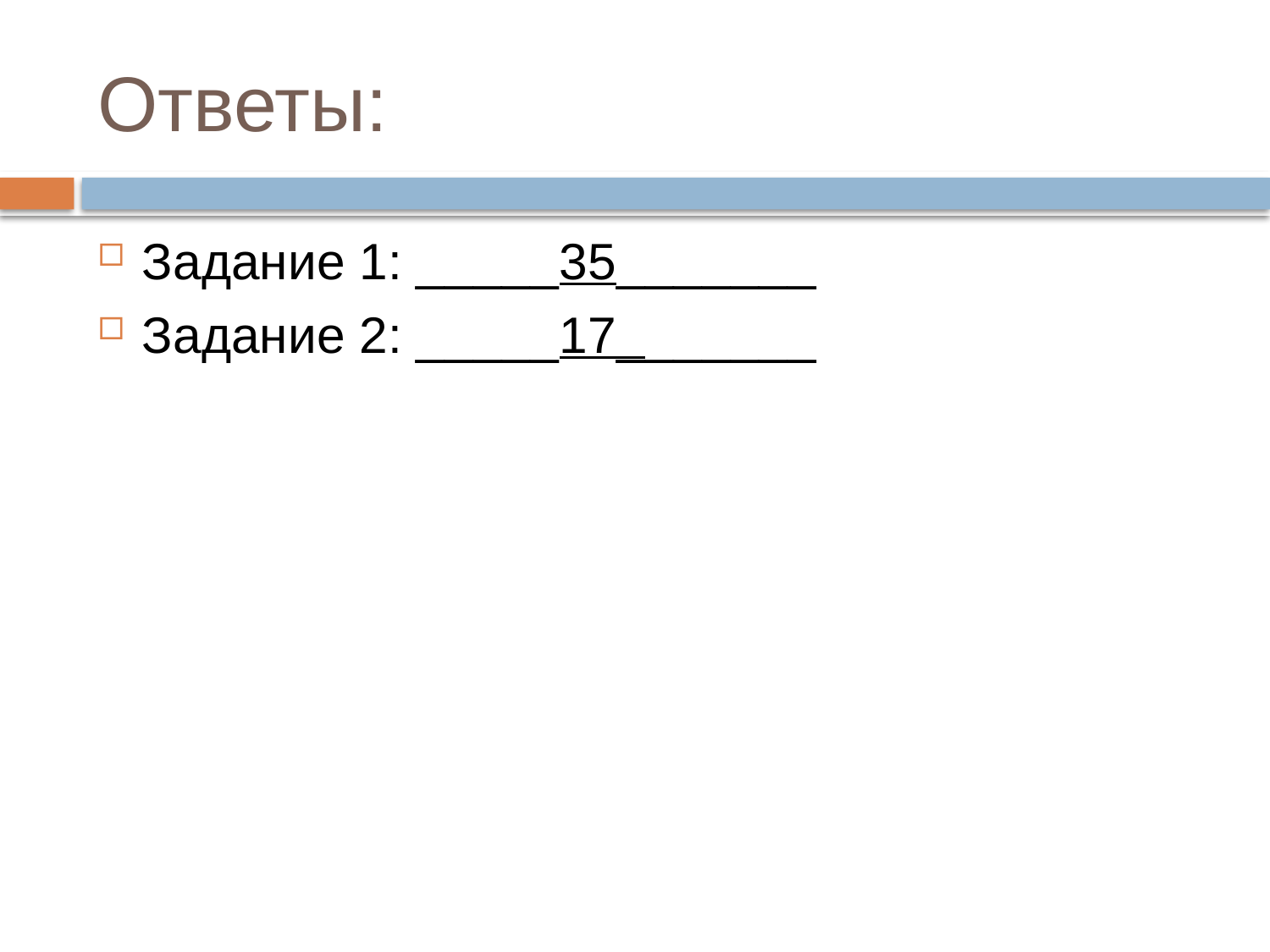

# Ответы:
Задание 1: _____35_______
Задание 2: _____17_______